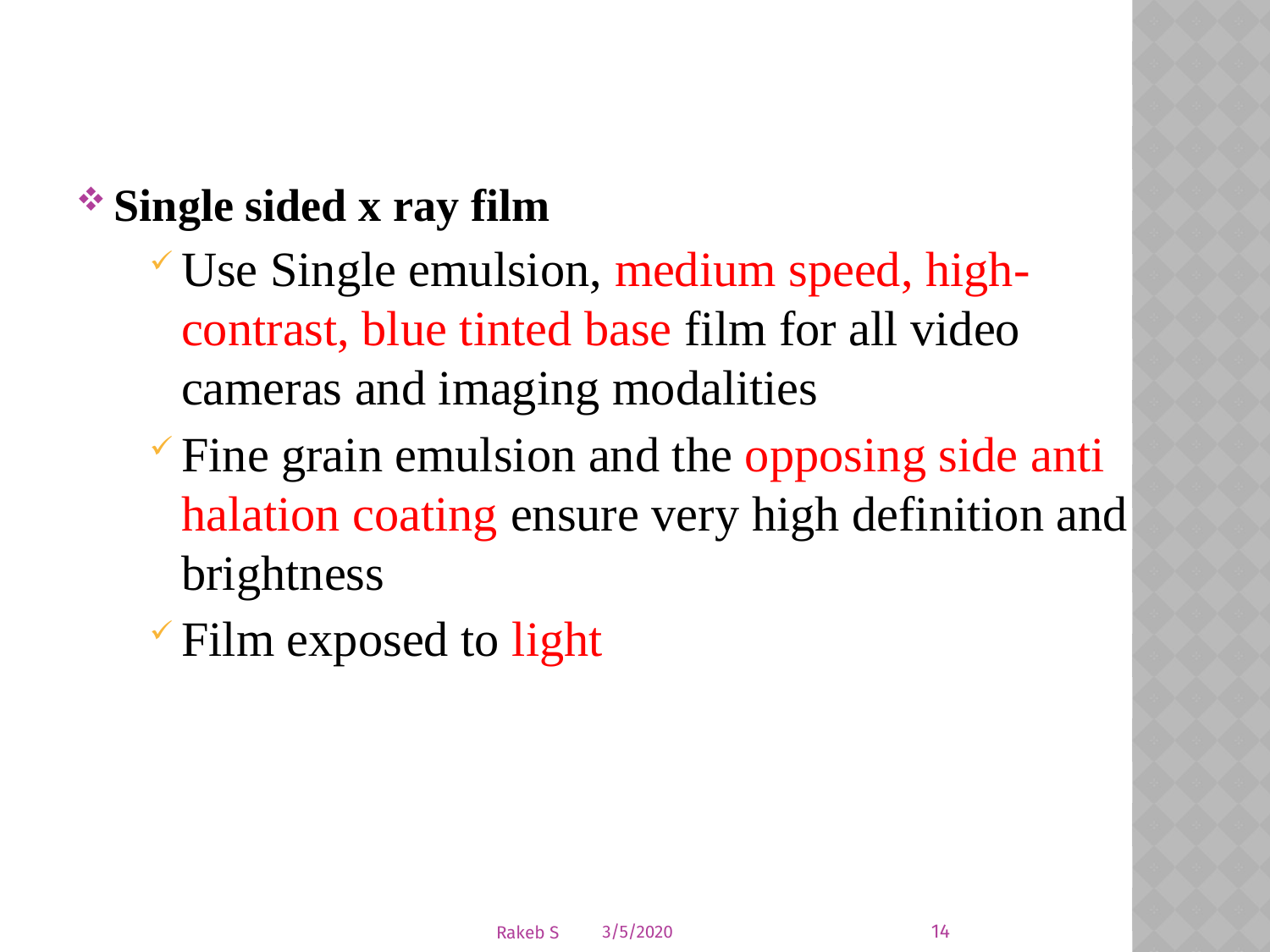

Single sided x ray film
Use Single emulsion, medium speed, high-contrast, blue tinted base film for all video cameras and imaging modalities
Fine grain emulsion and the opposing side anti halation coating ensure very high definition and brightness
Film exposed to light

14
Rakeb S
3/5/2020